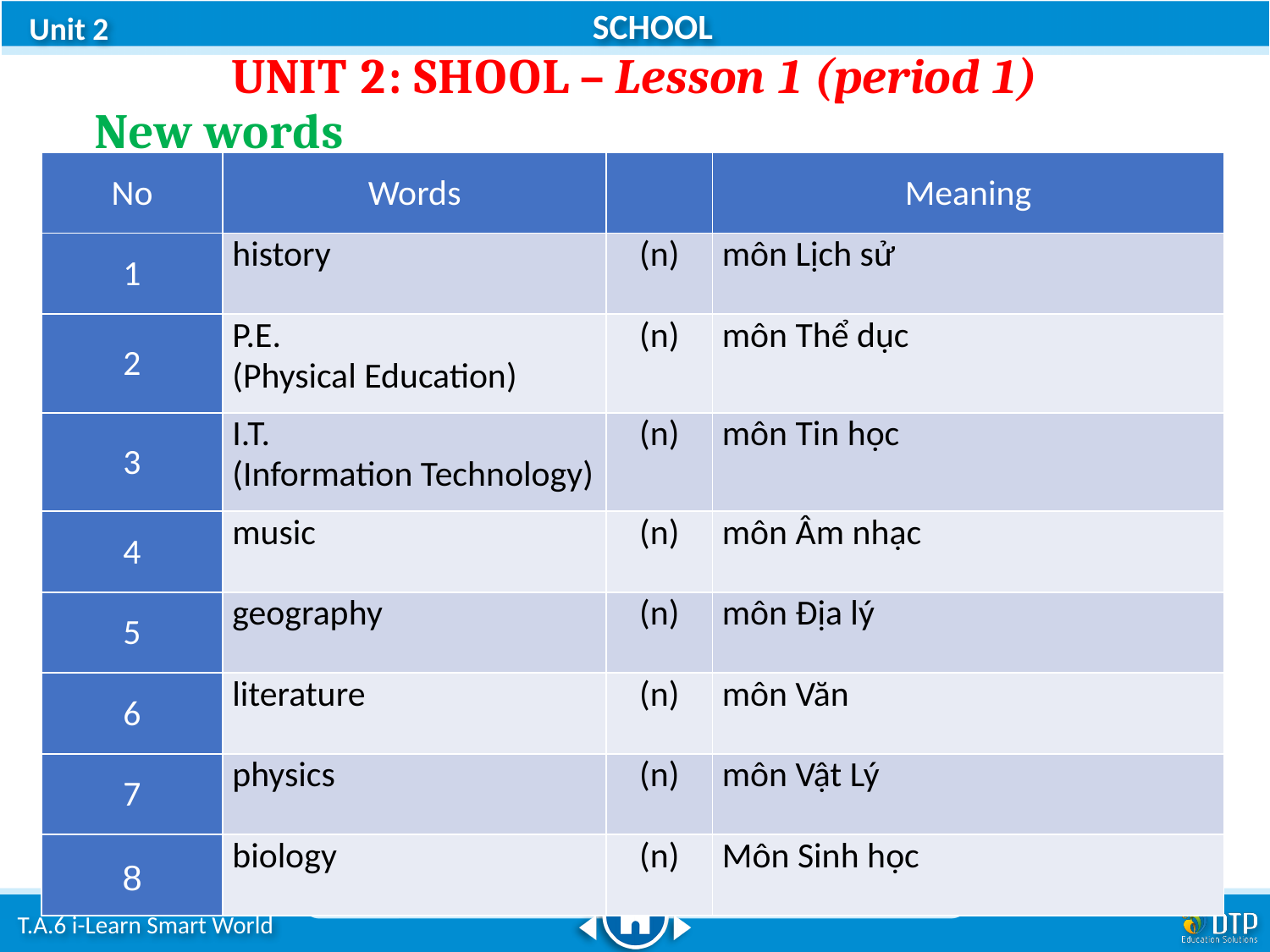

UNIT 2: SHOOL – Lesson 1 (period 1)

New words

| No | Words |  | Meaning |
| --- | --- | --- | --- |
| 1 | history | (n) | môn Lịch sử |
| 2 | P.E. (Physical Education) | (n) | môn Thể dục |
| 3 | I.T. (Information Technology) | (n) | môn Tin học |
| 4 | music | (n) | môn Âm nhạc |
| 5 | geography | (n) | môn Địa lý |
| 6 | literature | (n) | môn Văn |
| 7 | physics | (n) | môn Vật Lý |
| 8 | biology | (n) | Môn Sinh học |